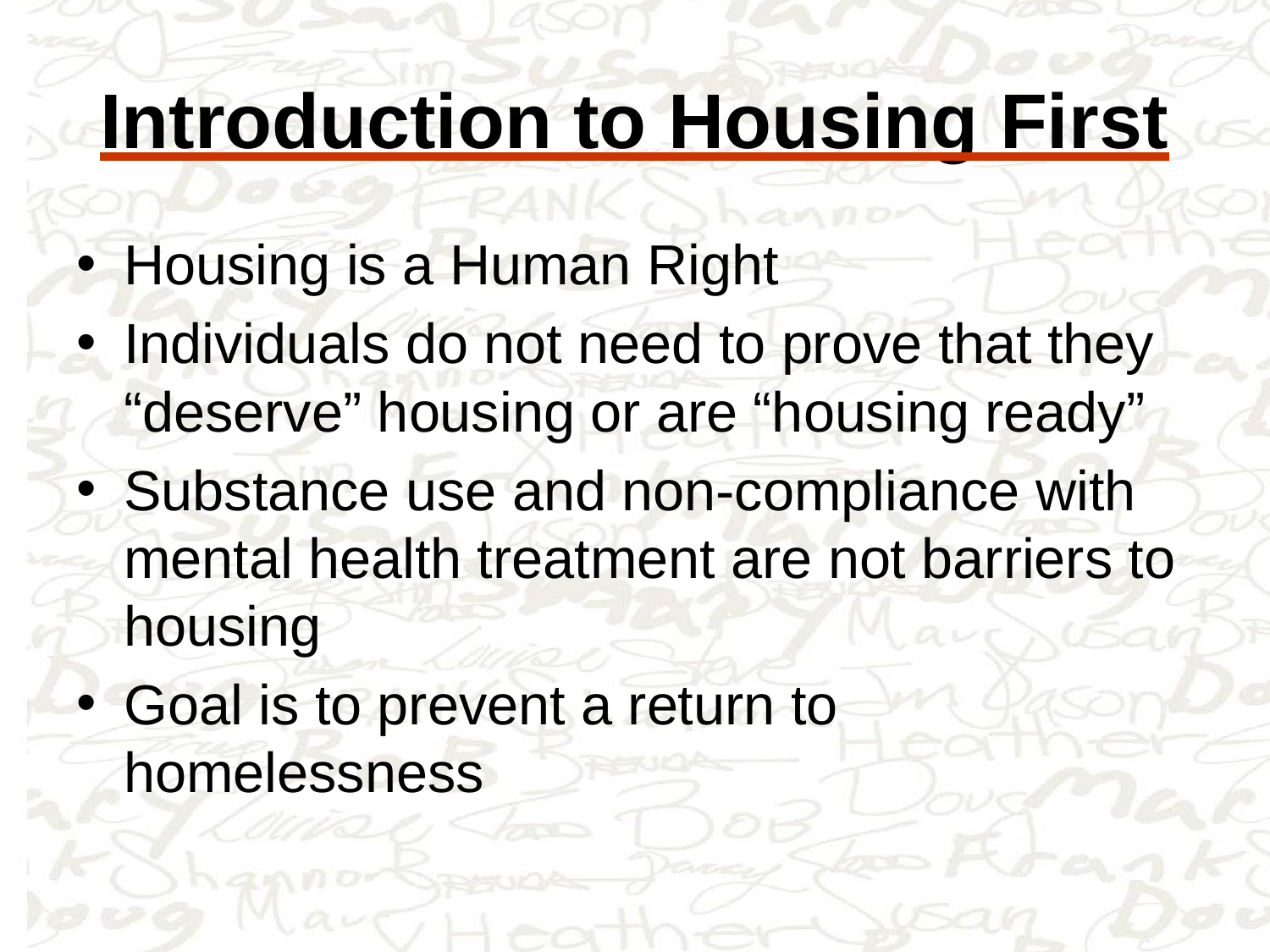

# Introduction to Housing First
Housing is a Human Right
Individuals do not need to prove that they “deserve” housing or are “housing ready”
Substance use and non-compliance with mental health treatment are not barriers to housing
Goal is to prevent a return to homelessness